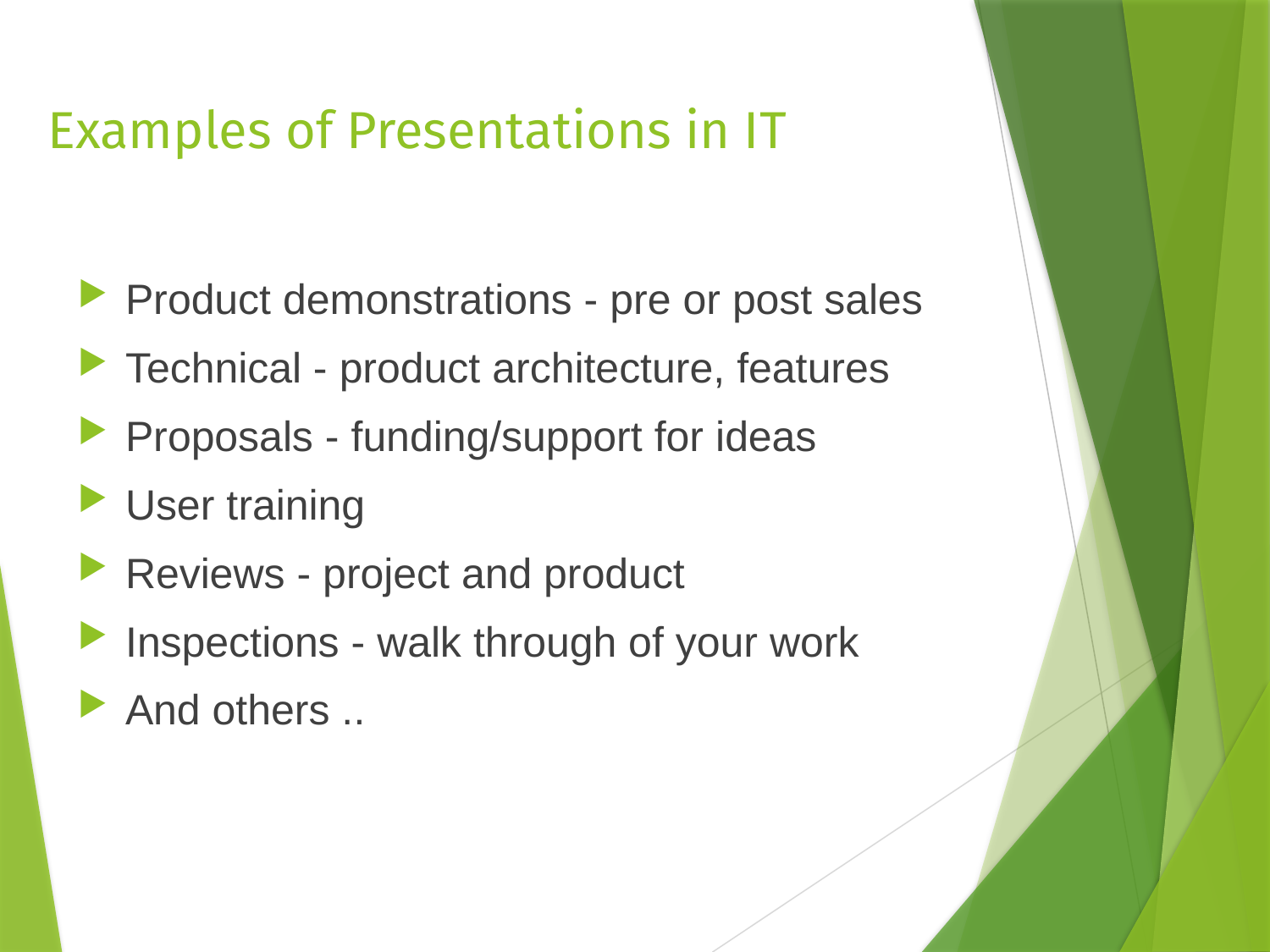

# Examples of Presentations in IT
Product demonstrations - pre or post sales
Technical - product architecture, features
Proposals - funding/support for ideas
User training
Reviews - project and product
Inspections - walk through of your work
And others ..